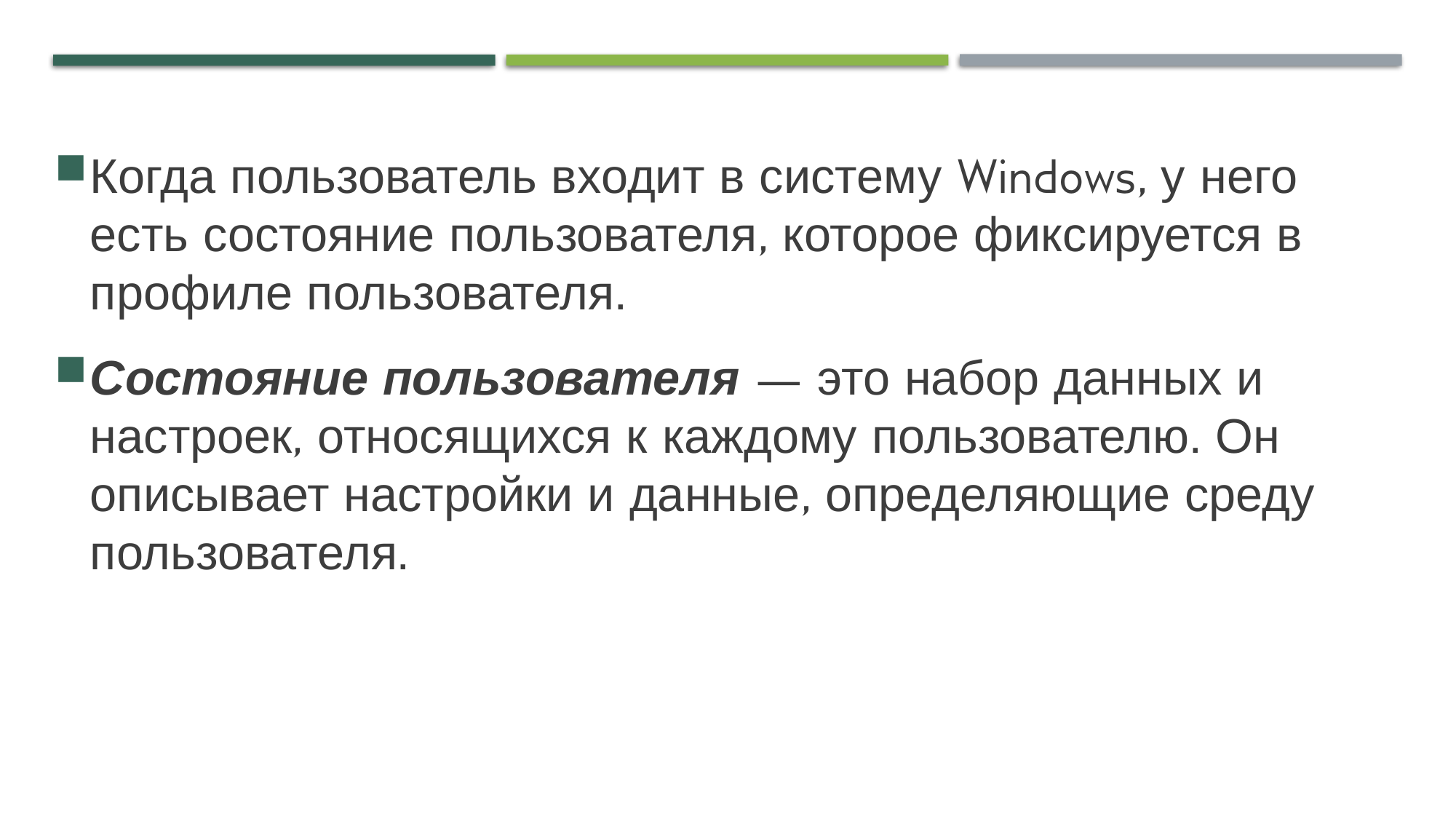

# Настройка профилей пользователей (1/2)
Когда пользователь входит в систему Windows, у него есть состояние пользователя, которое фиксируется в профиле пользователя.
Состояние пользователя — это набор данных и настроек, относящихся к каждому пользователю. Он описывает настройки и данные, определяющие среду пользователя.